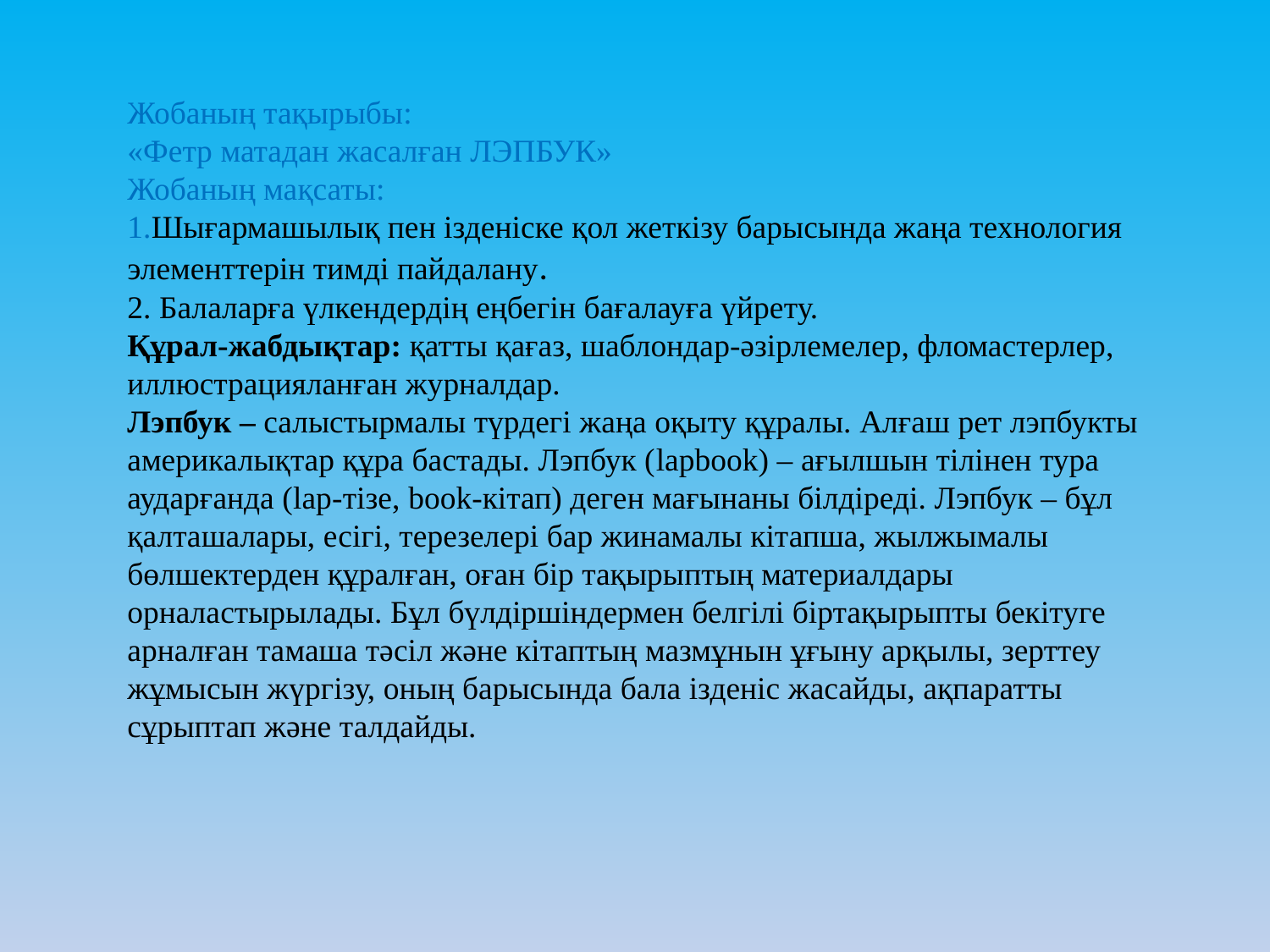

Жобаның тақырыбы:
«Фетр матадан жасалған ЛЭПБУК»
Жобаның мақсаты:
1.Шығармашылық пен ізденіске қол жеткізу барысында жаңа технология элементтерін тимді пайдалану.
2. Балаларға үлкендердің еңбегін бағалауға үйрету.
Құрал-жабдықтар: қатты қағаз, шаблондар-әзірлемелер, фломастерлер, иллюстрацияланған журналдар.
Лэпбук – салыстырмалы түрдегі жаңа оқыту құралы. Алғаш рет лэпбукты америкалықтар құра бастады. Лэпбук (lapbook) – ағылшын тілінен тура аударғанда (lap-тізе, book-кітап) деген мағынаны білдіреді. Лэпбук – бұл қалташалары, есігі, терезелері бар жинамалы кітапша, жылжымалы бөлшектерден құралған, оған бір тақырыптың материалдары орналастырылады. Бұл бүлдіршіндермен белгілі біртақырыпты бекітуге арналған тамаша тәсіл және кітаптың мазмұнын ұғыну арқылы, зерттеу жұмысын жүргізу, оның барысында бала ізденіс жасайды, ақпаратты сұрыптап және талдайды.